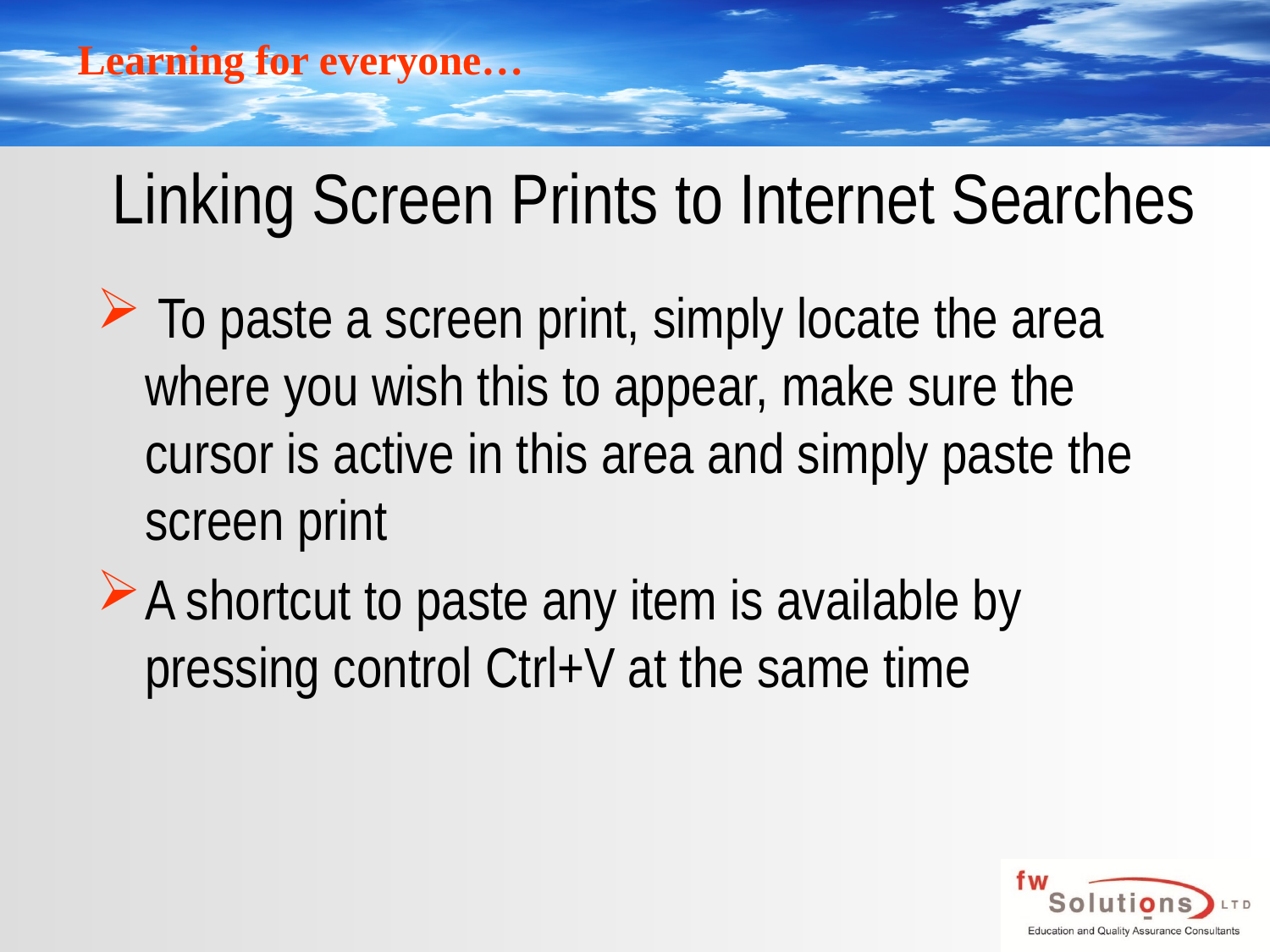

# Linking Screen Prints to Internet Searches
 To paste a screen print, simply locate the area where you wish this to appear, make sure the cursor is active in this area and simply paste the screen print
A shortcut to paste any item is available by pressing control Ctrl+V at the same time